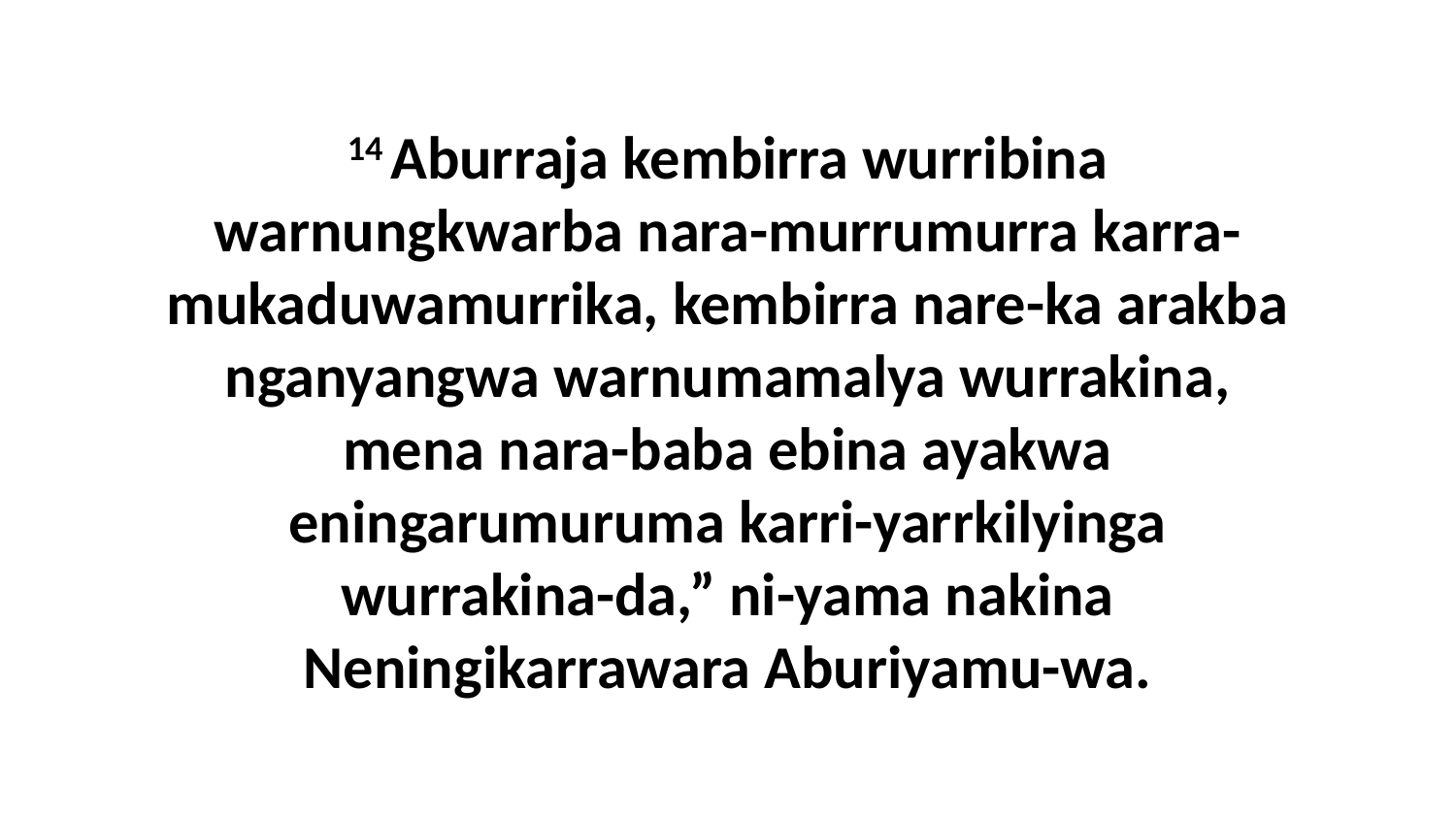

14 Aburraja kembirra wurribina warnungkwarba nara-murrumurra karra-mukaduwamurrika, kembirra nare-ka arakba nganyangwa warnumamalya wurrakina, mena nara-baba ebina ayakwa eningarumuruma karri-yarrkilyinga wurrakina-da,” ni-yama nakina Neningikarrawara Aburiyamu-wa.